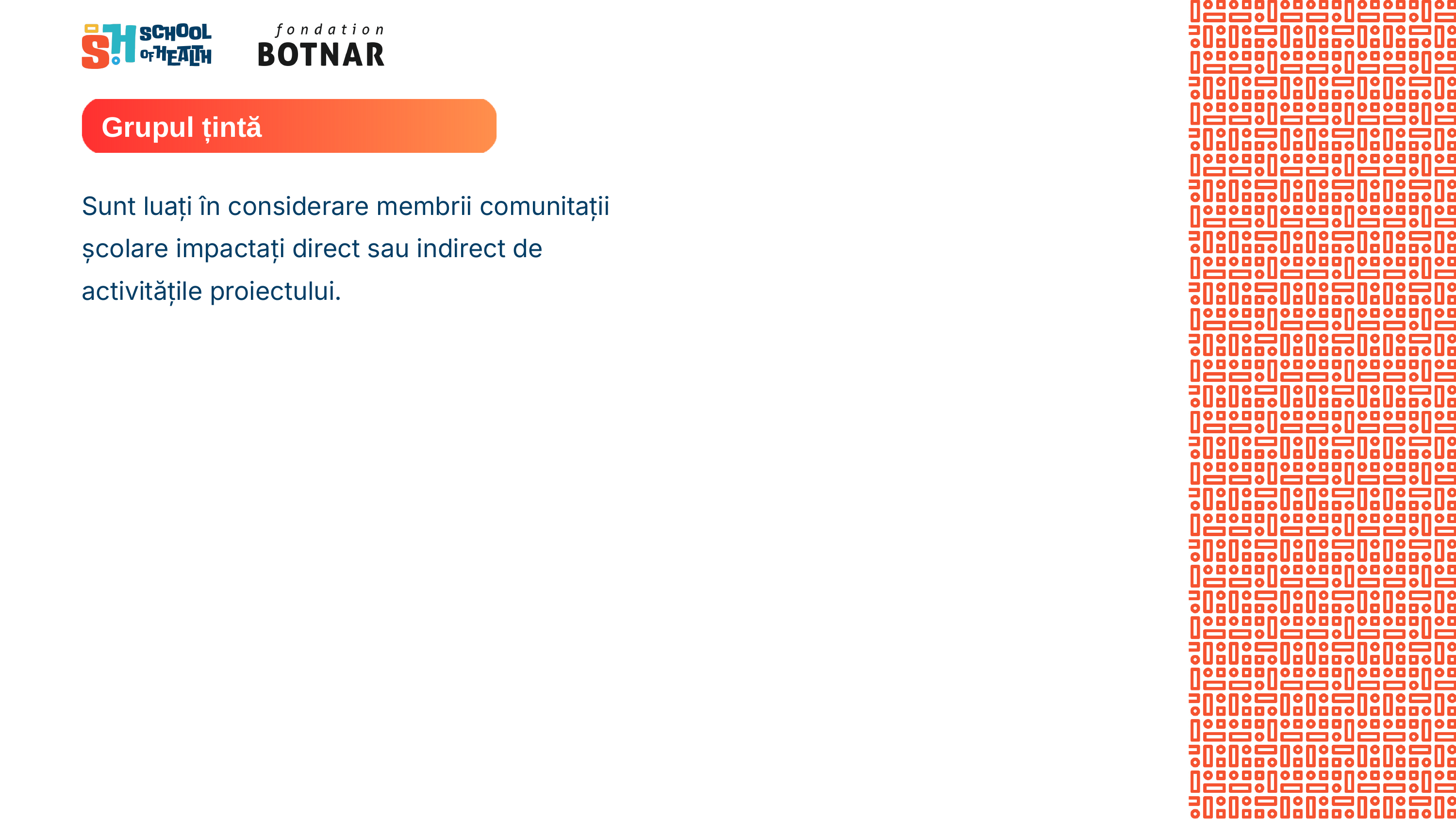

Grupul țintă
Sunt luați în considerare membrii comunitații școlare impactați direct sau indirect de activitățile proiectului.